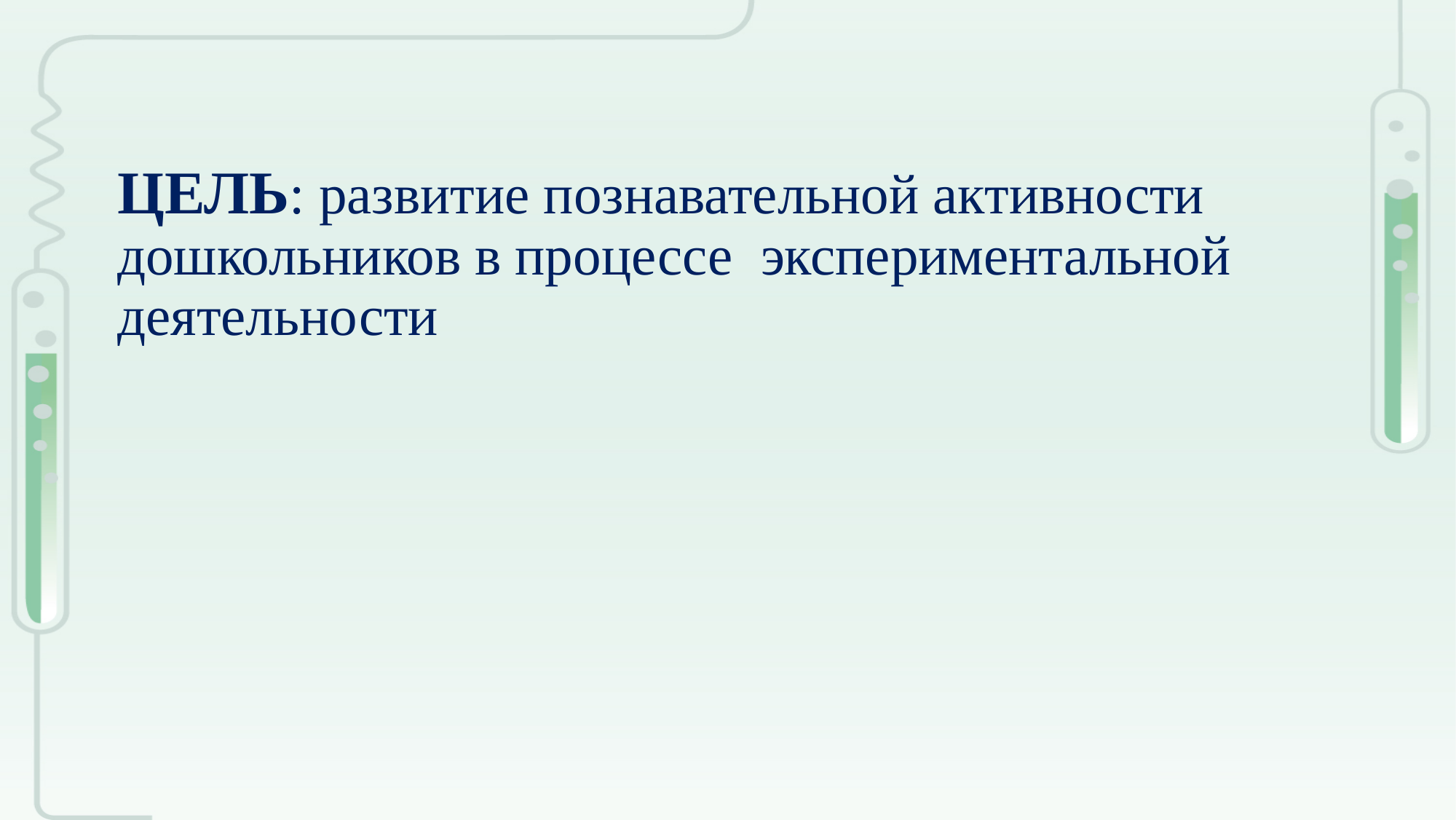

#
ЦЕЛЬ: развитие познавательной активности дошкольников в процессе  экспериментальной деятельности